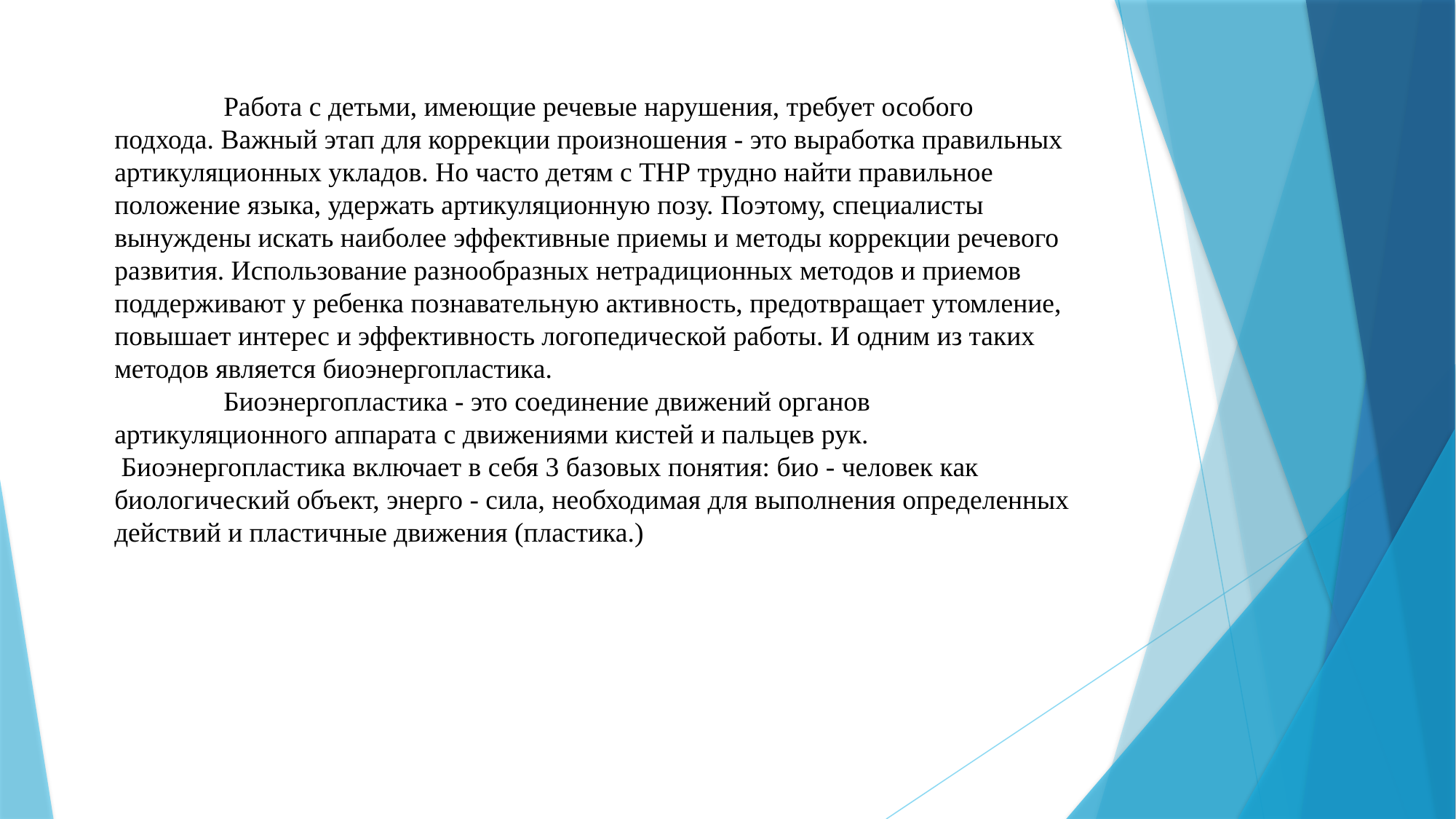

Работа с детьми, имеющие речевые нарушения, требует особого подхода. Важный этап для коррекции произношения - это выработка правильных артикуляционных укладов. Но часто детям с ТНР трудно найти правильное положение языка, удержать артикуляционную позу. Поэтому, специалисты вынуждены искать наиболее эффективные приемы и методы коррекции речевого развития. Использование разнообразных нетрадиционных методов и приемов поддерживают у ребенка познавательную активность, предотвращает утомление, повышает интерес и эффективность логопедической работы. И одним из таких методов является биоэнергопластика.
	Биоэнергопластика - это соединение движений органов артикуляционного аппарата с движениями кистей и пальцев рук.  Биоэнергопластика включает в себя 3 базовых понятия: био - человек как биологический объект, энерго - сила, необходимая для выполнения определенных действий и пластичные движения (пластика.)